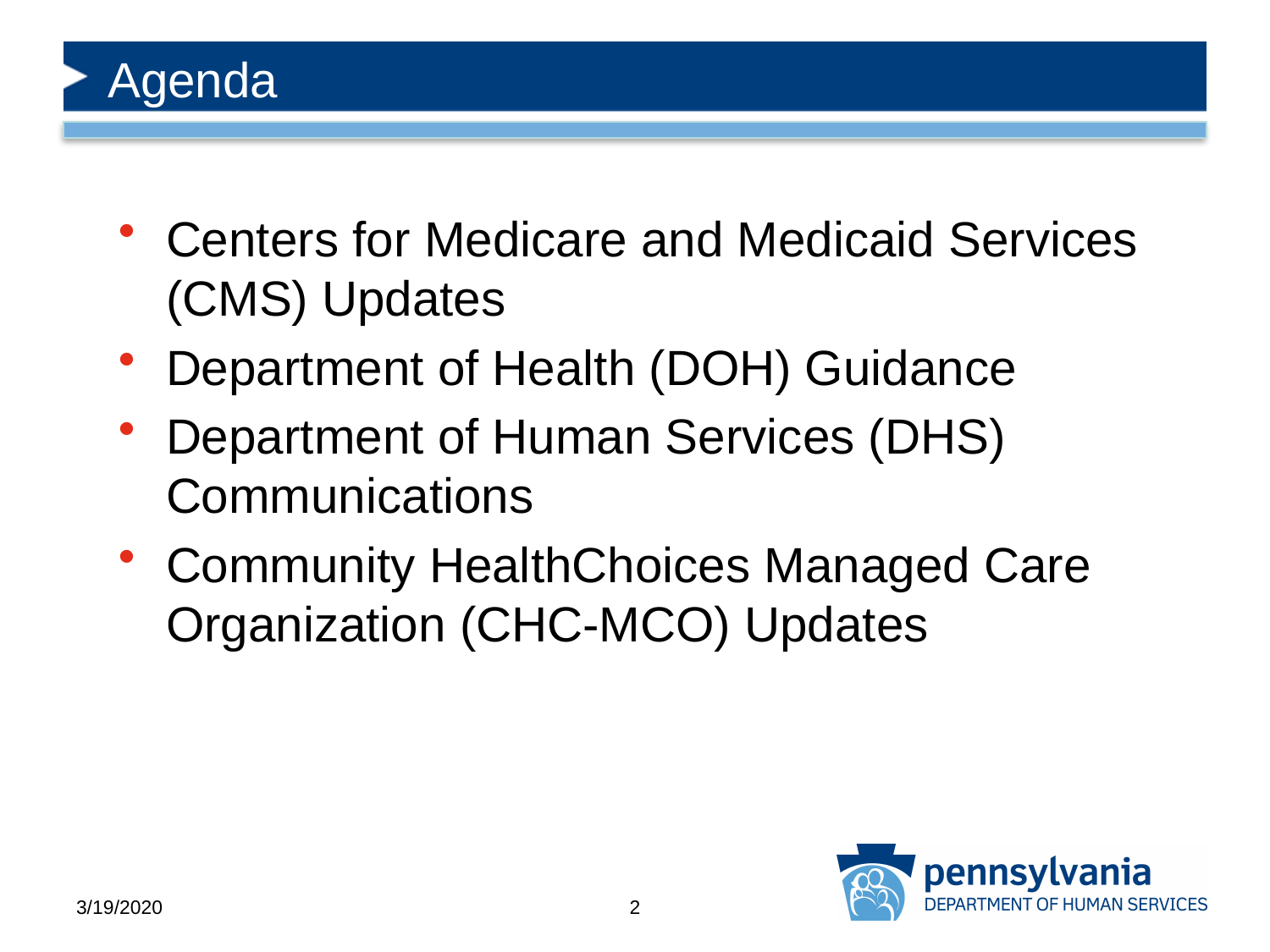

# Agenda
Centers for Medicare and Medicaid Services (CMS) Updates
Department of Health (DOH) Guidance
Department of Human Services (DHS) Communications
Community HealthChoices Managed Care Organization (CHC-MCO) Updates

3/19/2020
2